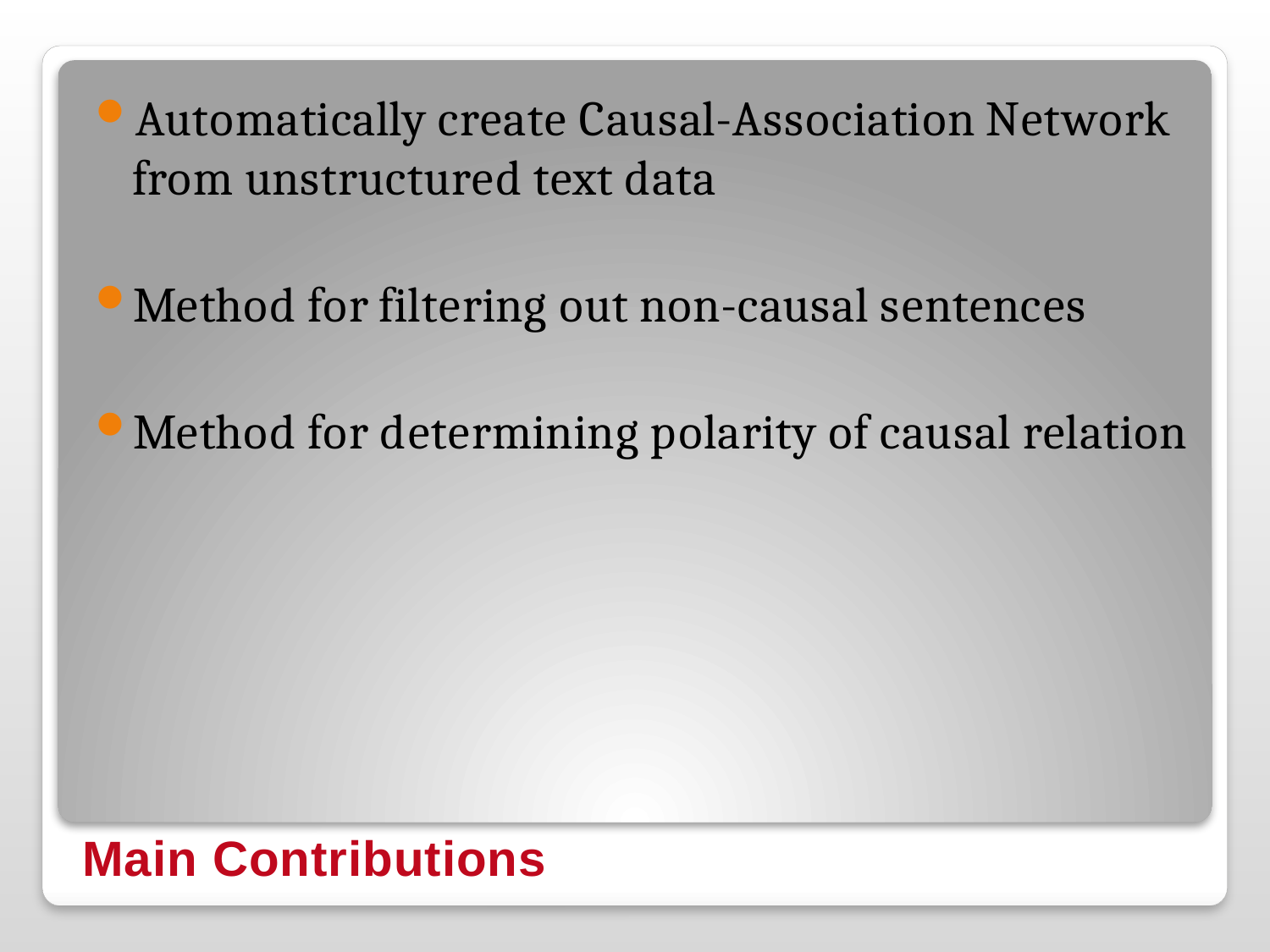

Automatically create Causal-Association Network from unstructured text data

Method for filtering out non-causal sentences

Method for determining polarity of causal relation
# Main Contributions